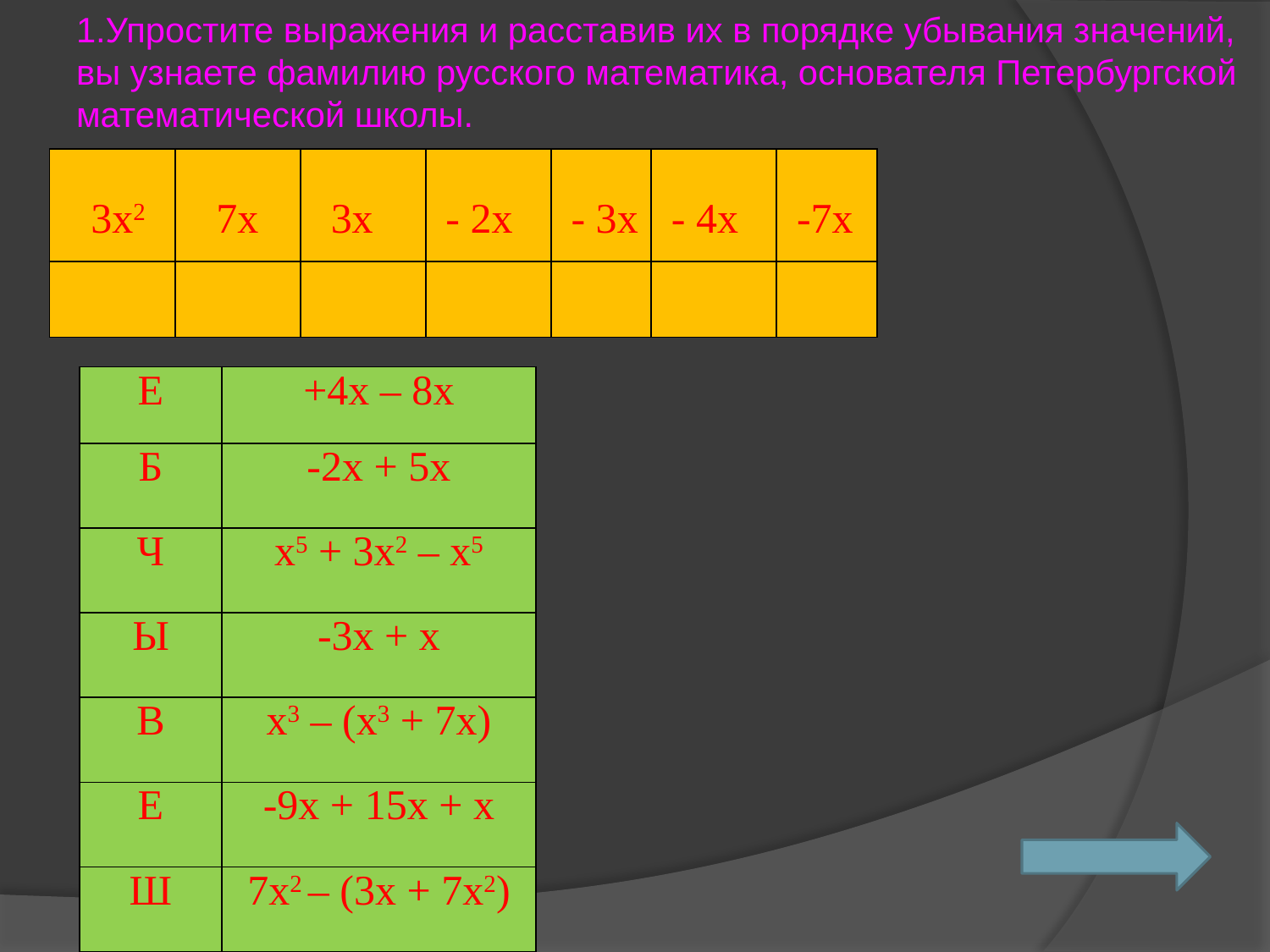

Упростите выражения и расставив их в порядке убывания значений, вы узнаете фамилию русского математика, основателя Петербургской математической школы.

| 3х2 | 7х | 3х | - 2х | - 3х | - 4х | -7х |
| --- | --- | --- | --- | --- | --- | --- |
|  |  |  |  |  |  |  |
| Е | +4х – 8х |
| --- | --- |
| Б | -2х + 5х |
| Ч | х5 + 3х2 – х5 |
| Ы | -3х + х |
| В | х3 – (х3 + 7х) |
| Е | -9х + 15х + х |
| Ш | 7х2 – (3х + 7х2) |